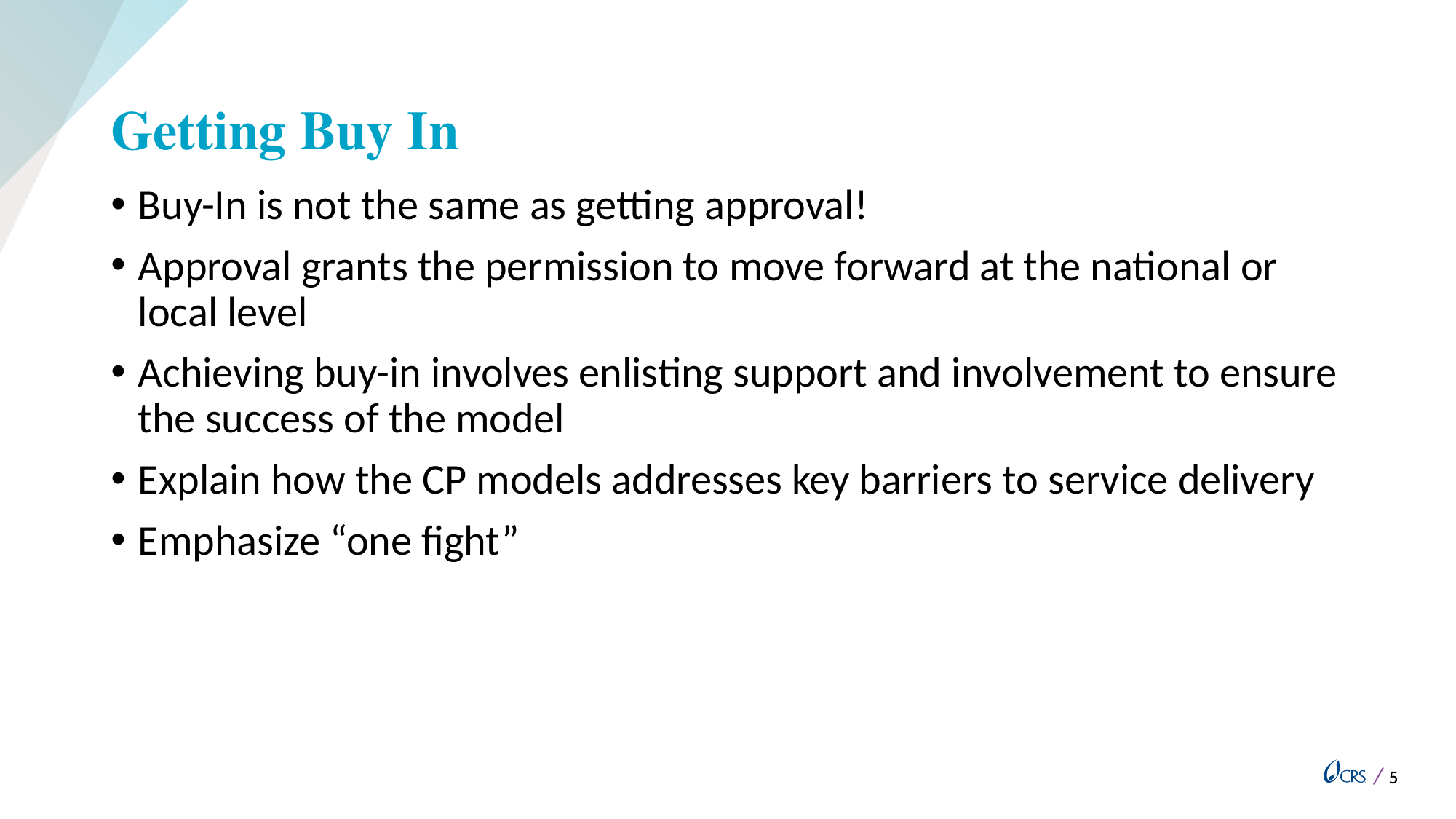

# Getting Buy In
Buy-In is not the same as getting approval!
Approval grants the permission to move forward at the national or local level
Achieving buy-in involves enlisting support and involvement to ensure the success of the model
Explain how the CP models addresses key barriers to service delivery
Emphasize “one fight”